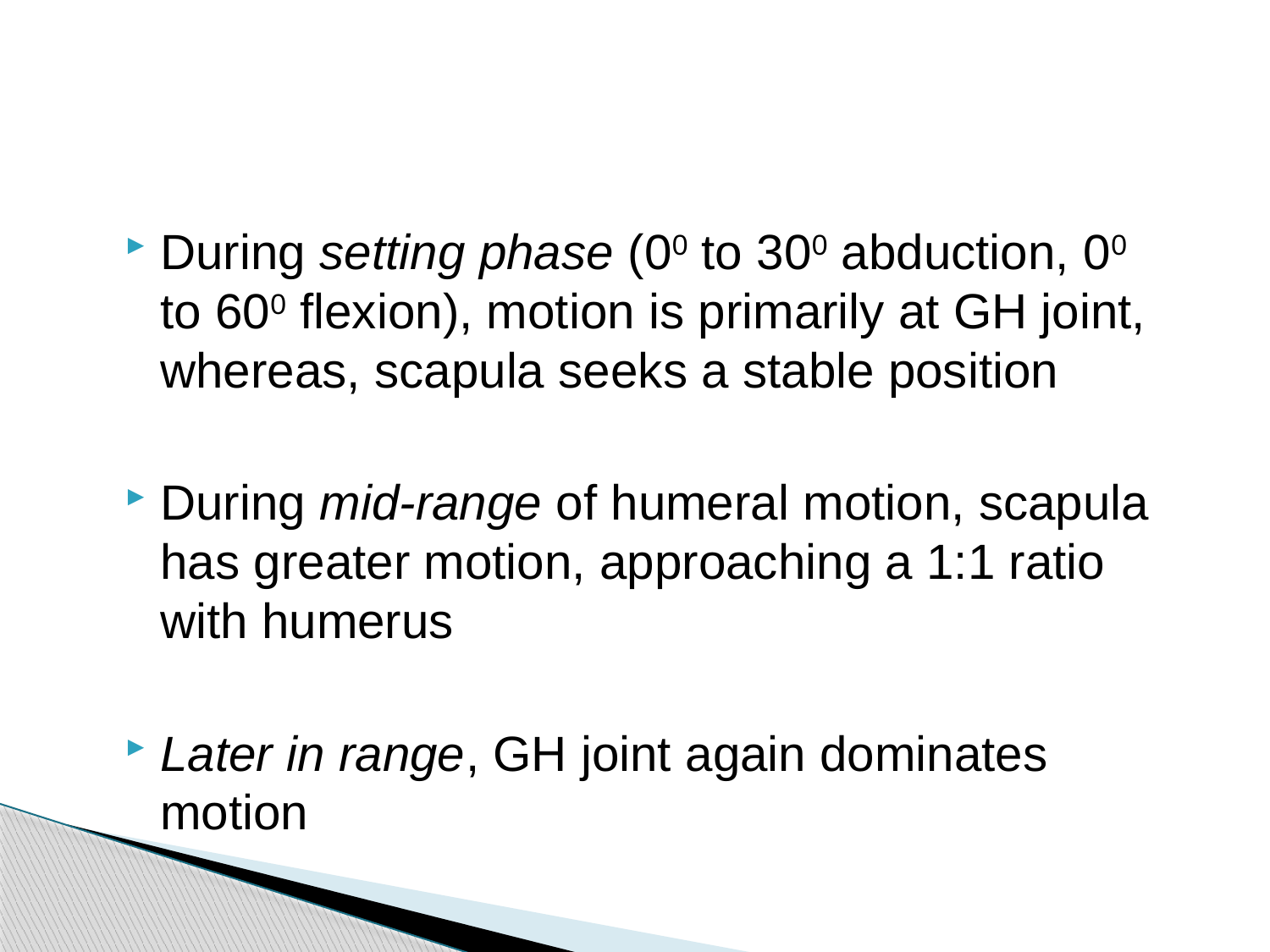

During setting phase (00 to 300 abduction, 00 to 600 flexion), motion is primarily at GH joint, whereas, scapula seeks a stable position

During mid-range of humeral motion, scapula has greater motion, approaching a 1:1 ratio with humerus

Later in range, GH joint again dominates motion